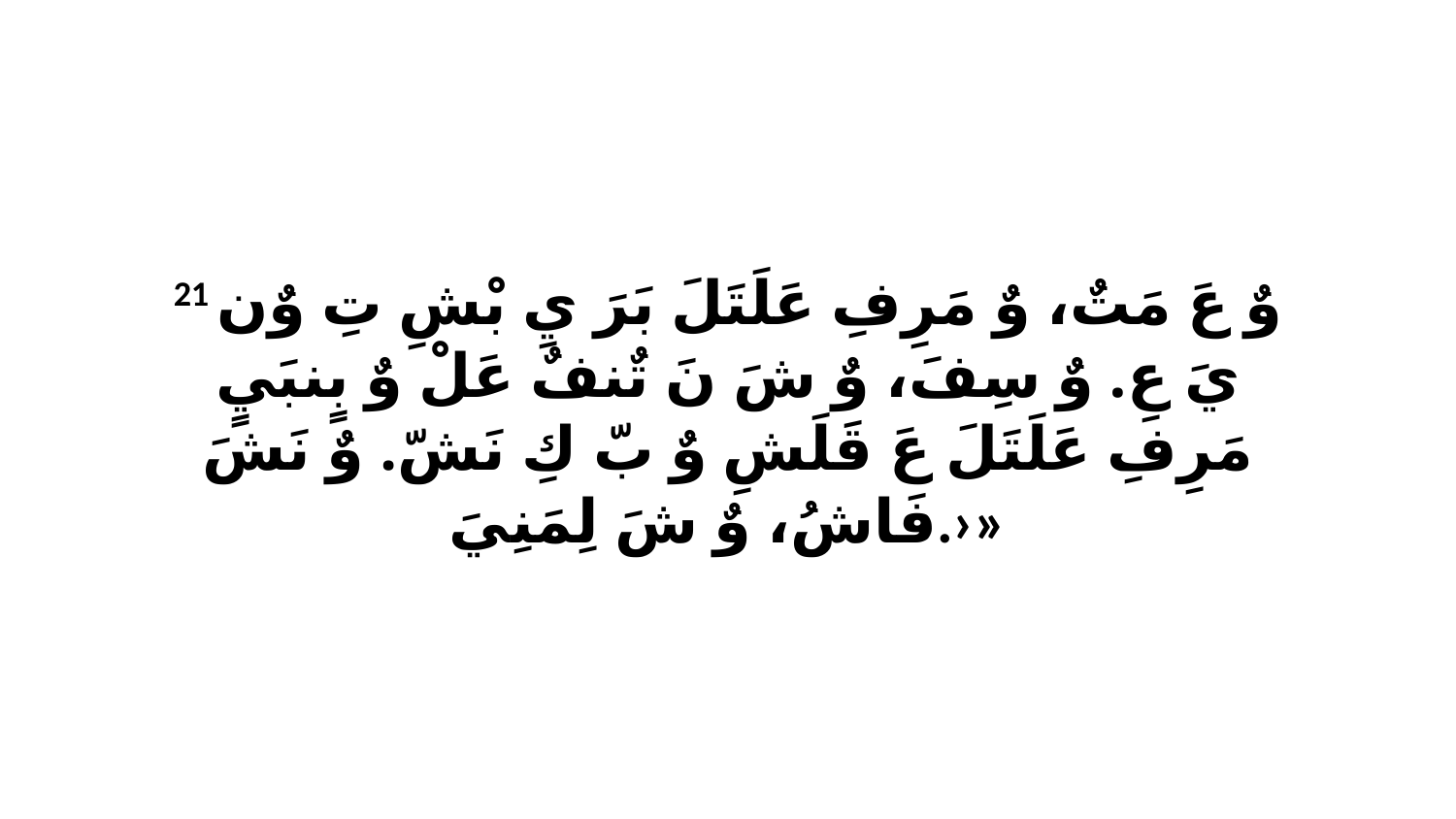

21 وٌ عَ مَتٌ، وٌ مَرِفِ عَلَتَلَ بَرَ يِ بْشِ تِ وٌن يَ عِ. وٌ سِفَ، وٌ شَ نَ تٌنفٌ عَلْ وٌ بٍنبَيٍ مَرِفِ عَلَتَلَ عَ قَلَشِ وٌ بّ كِ نَشّ. وٌ نَشَ فَاشُ، وٌ شَ لِمَنِيَ.›»